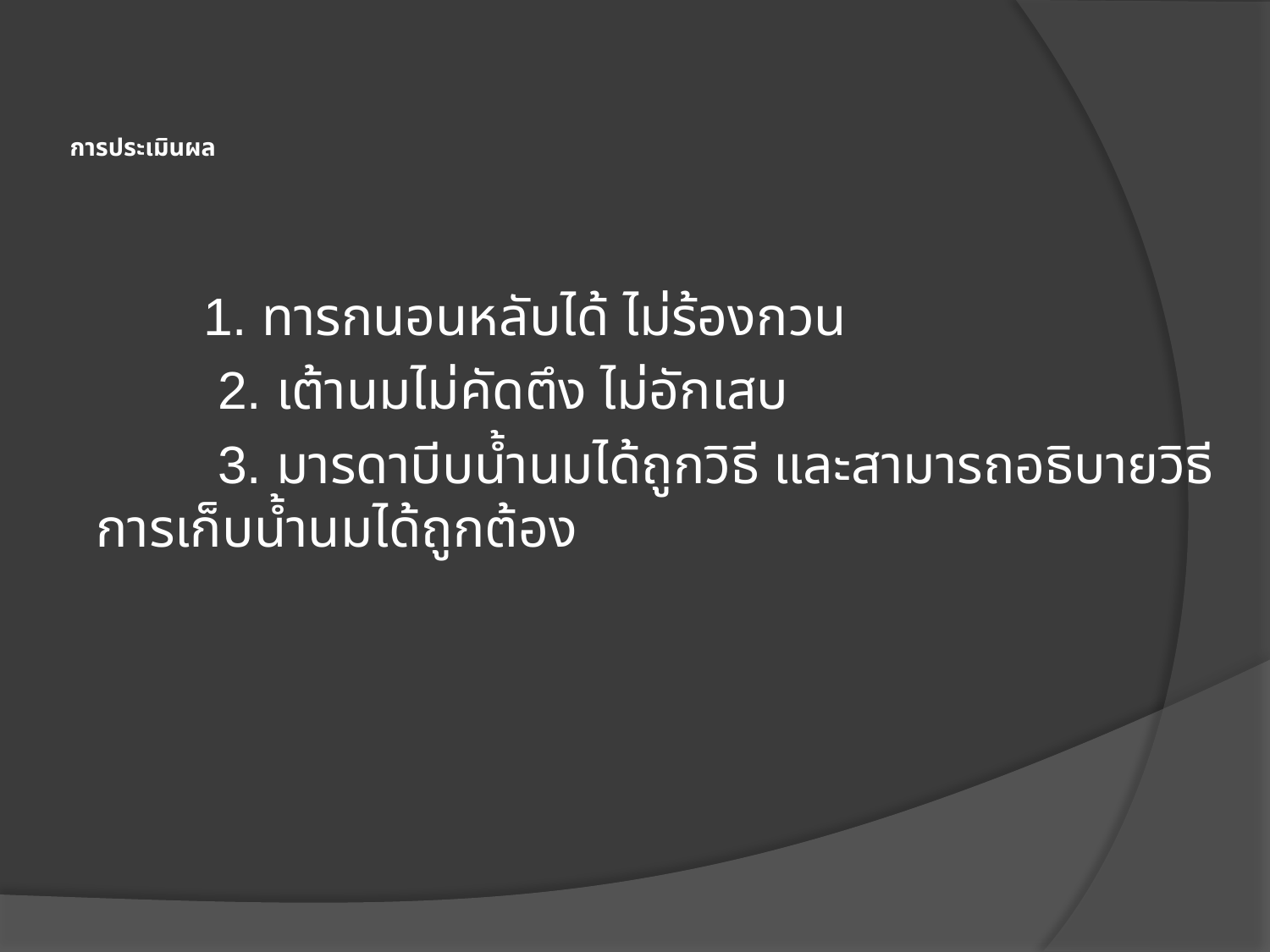

# การประเมินผล
           1. ทารกนอนหลับได้ ไม่ร้องกวน
            2. เต้านมไม่คัดตึง ไม่อักเสบ
            3. มารดาบีบน้ำนมได้ถูกวิธี และสามารถอธิบายวิธีการเก็บน้ำนมได้ถูกต้อง